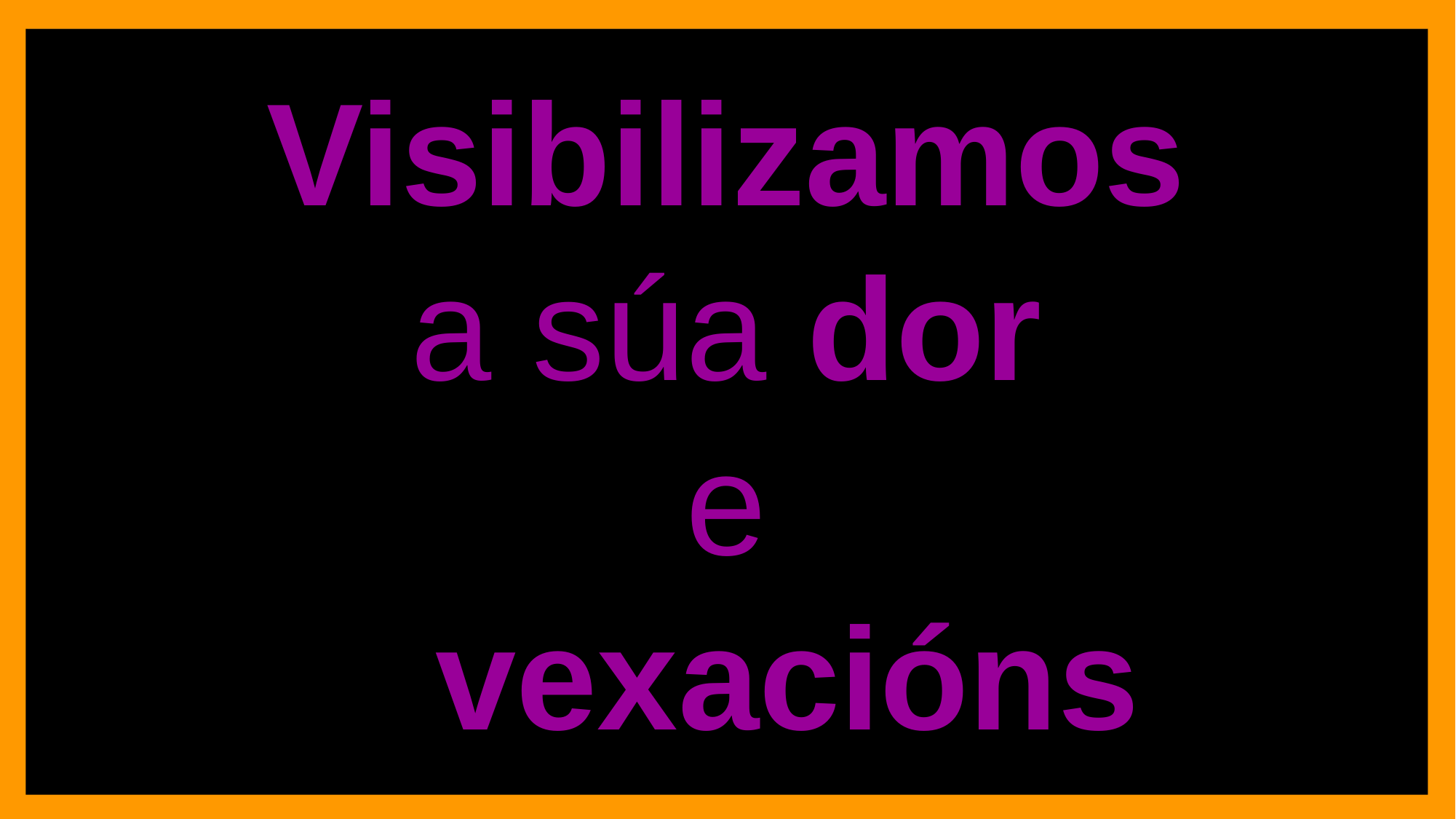

Visibilizamos
a súa dor
e
			vexaciónse hace.”